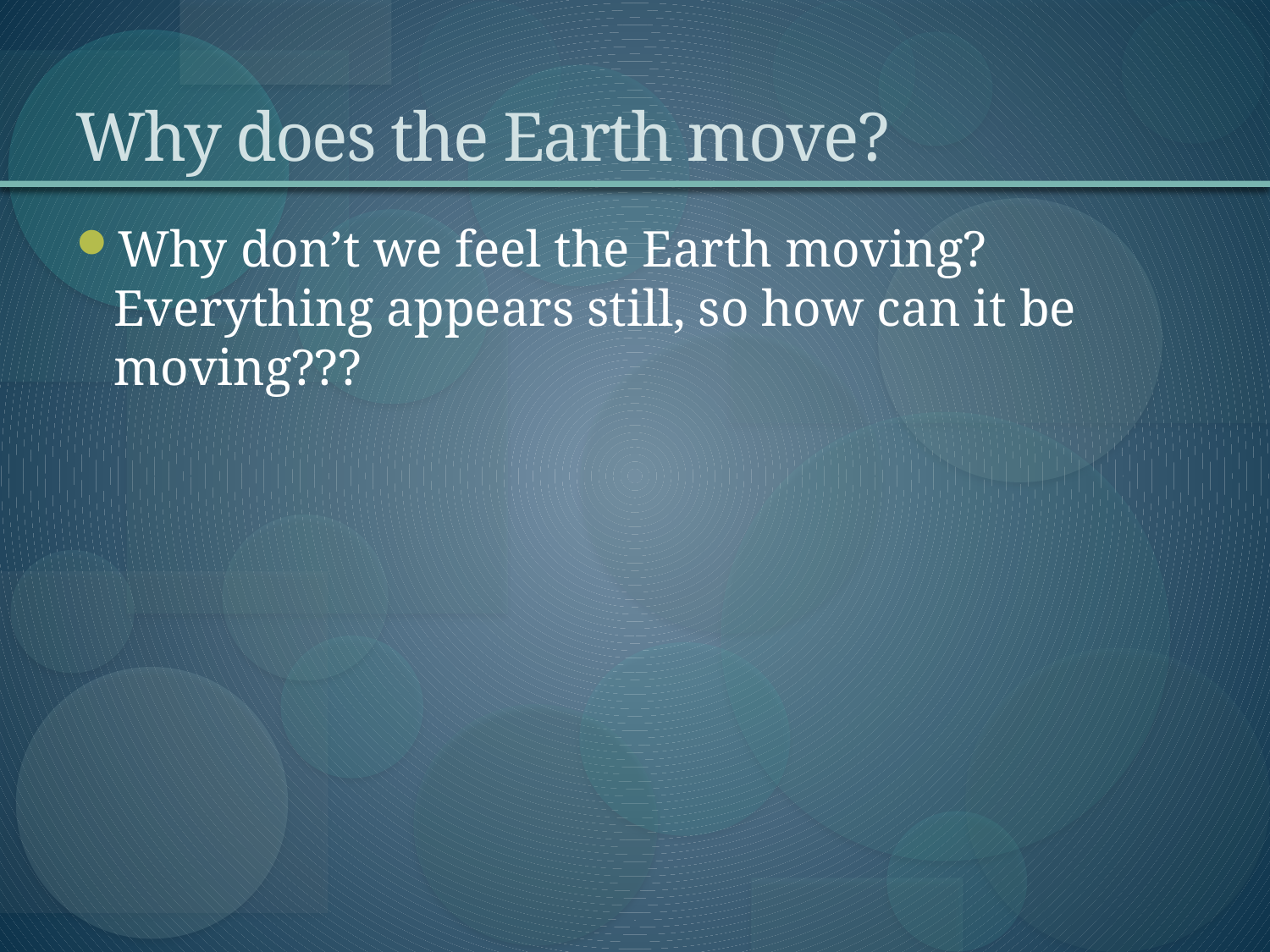

# Why does the Earth move?
Why don’t we feel the Earth moving? Everything appears still, so how can it be moving???